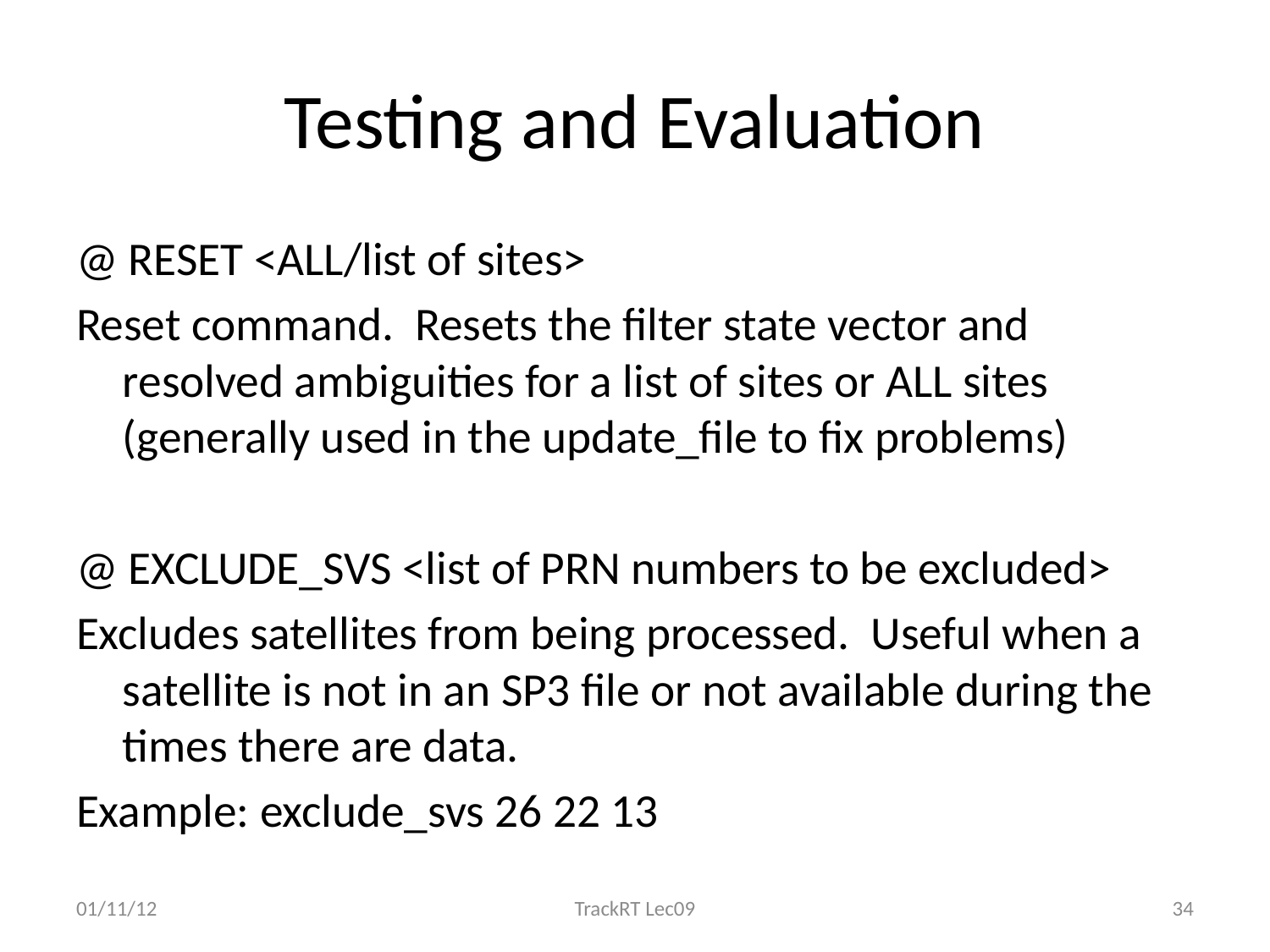

# Testing and Evaluation
@ RESET <ALL/list of sites>
Reset command.  Resets the filter state vector and resolved ambiguities for a list of sites or ALL sites (generally used in the update_file to fix problems)

@ EXCLUDE_SVS <list of PRN numbers to be excluded>
Excludes satellites from being processed.  Useful when a satellite is not in an SP3 file or not available during the times there are data.
Example: exclude_svs 26 22 13

01/11/12
TrackRT Lec09
34